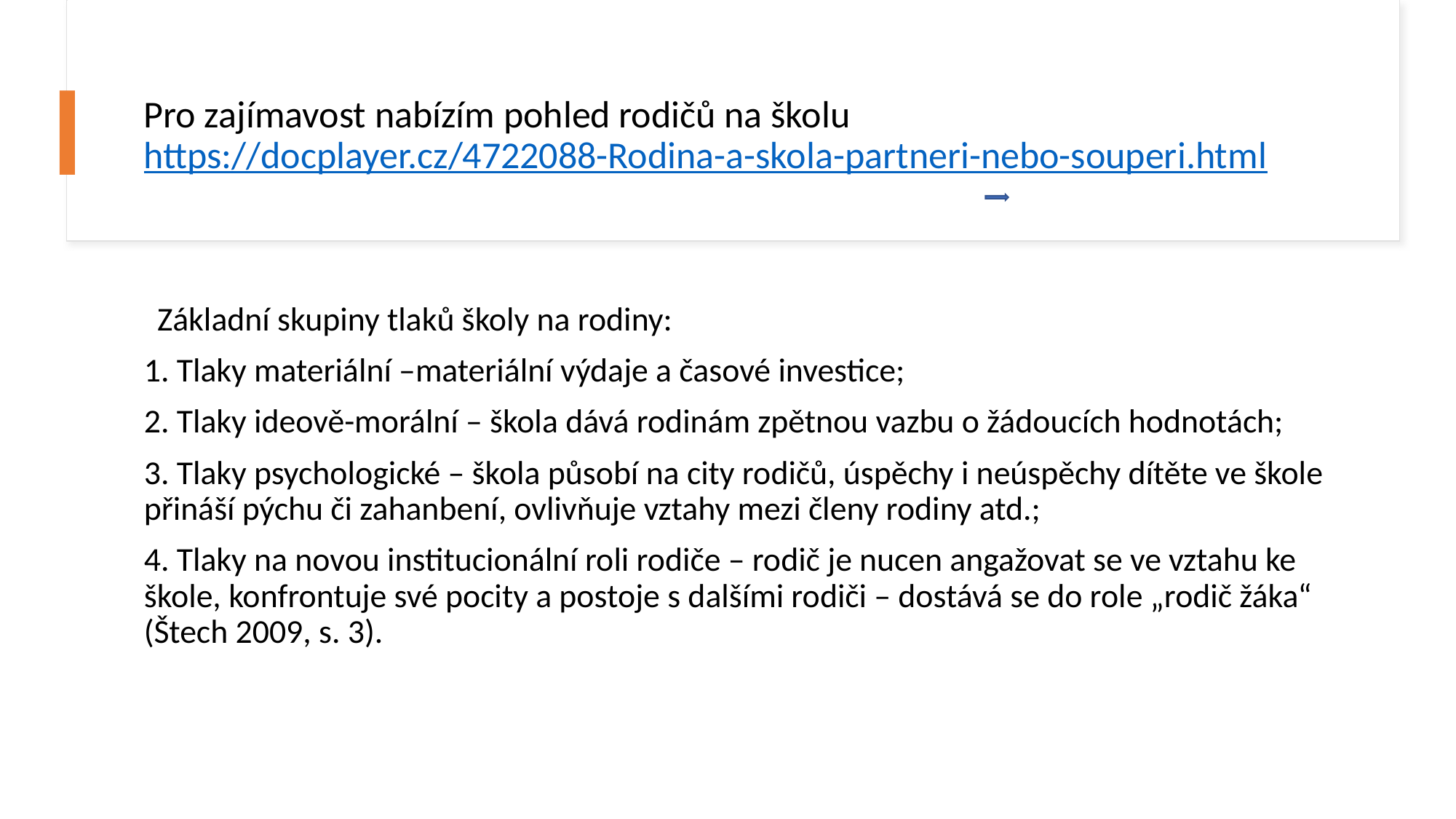

# Pro zajímavost nabízím pohled rodičů na školu https://docplayer.cz/4722088-Rodina-a-skola-partneri-nebo-souperi.html

Základní skupiny tlaků školy na rodiny:
1. Tlaky materiální –materiální výdaje a časové investice;
2. Tlaky ideově-morální – škola dává rodinám zpětnou vazbu o žádoucích hodnotách;
3. Tlaky psychologické – škola působí na city rodičů, úspěchy i neúspěchy dítěte ve škole přináší pýchu či zahanbení, ovlivňuje vztahy mezi členy rodiny atd.;
4. Tlaky na novou institucionální roli rodiče – rodič je nucen angažovat se ve vztahu ke škole, konfrontuje své pocity a postoje s dalšími rodiči – dostává se do role „rodič žáka“ (Štech 2009, s. 3).